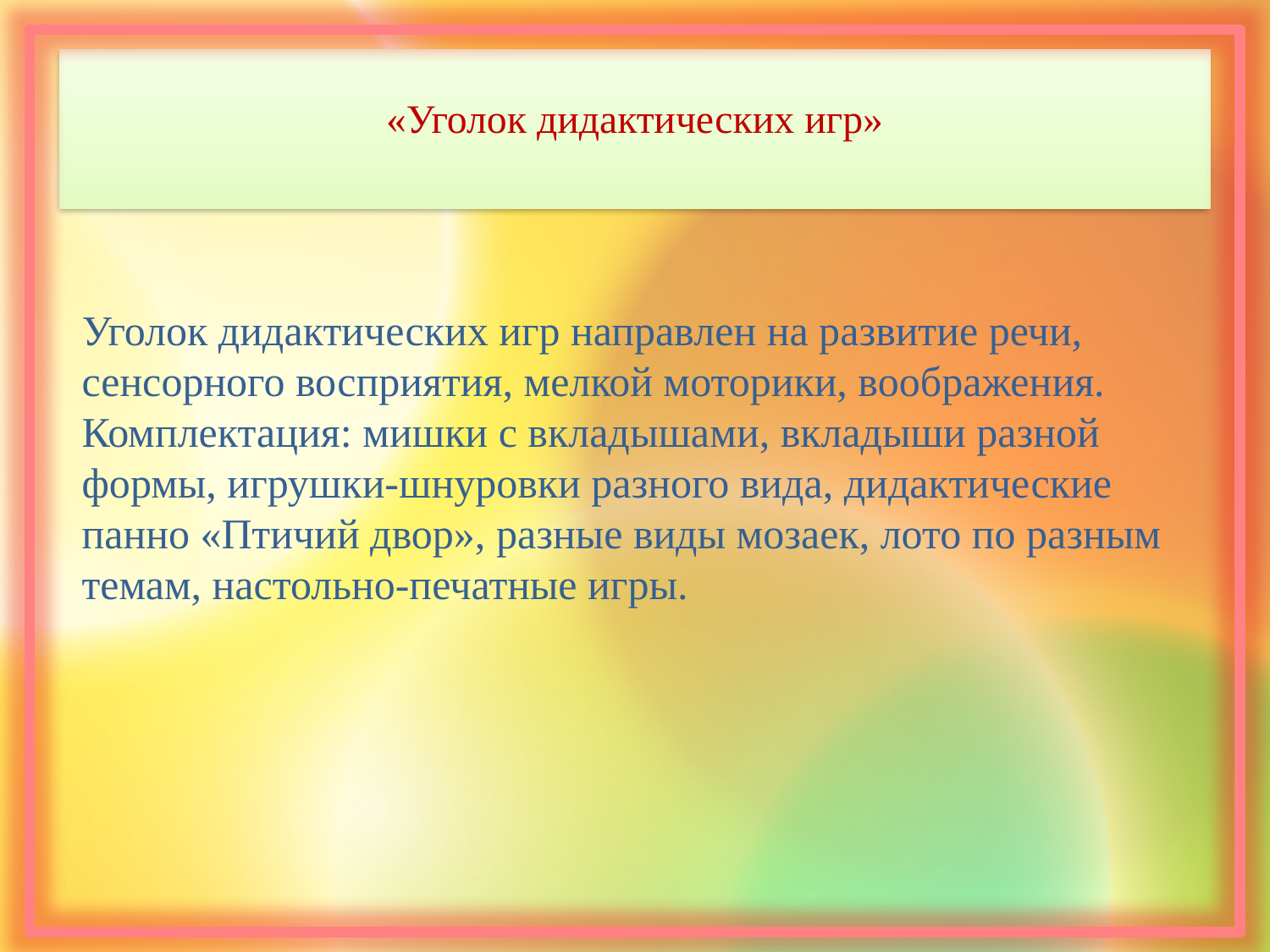

# «Уголок дидактических игр»
Уголок дидактических игр направлен на развитие речи, сенсорного восприятия, мелкой моторики, воображения. Комплектация: мишки с вкладышами, вкладыши разной формы, игрушки-шнуровки разного вида, дидактические панно «Птичий двор», разные виды мозаек, лото по разным темам, настольно-печатные игры.